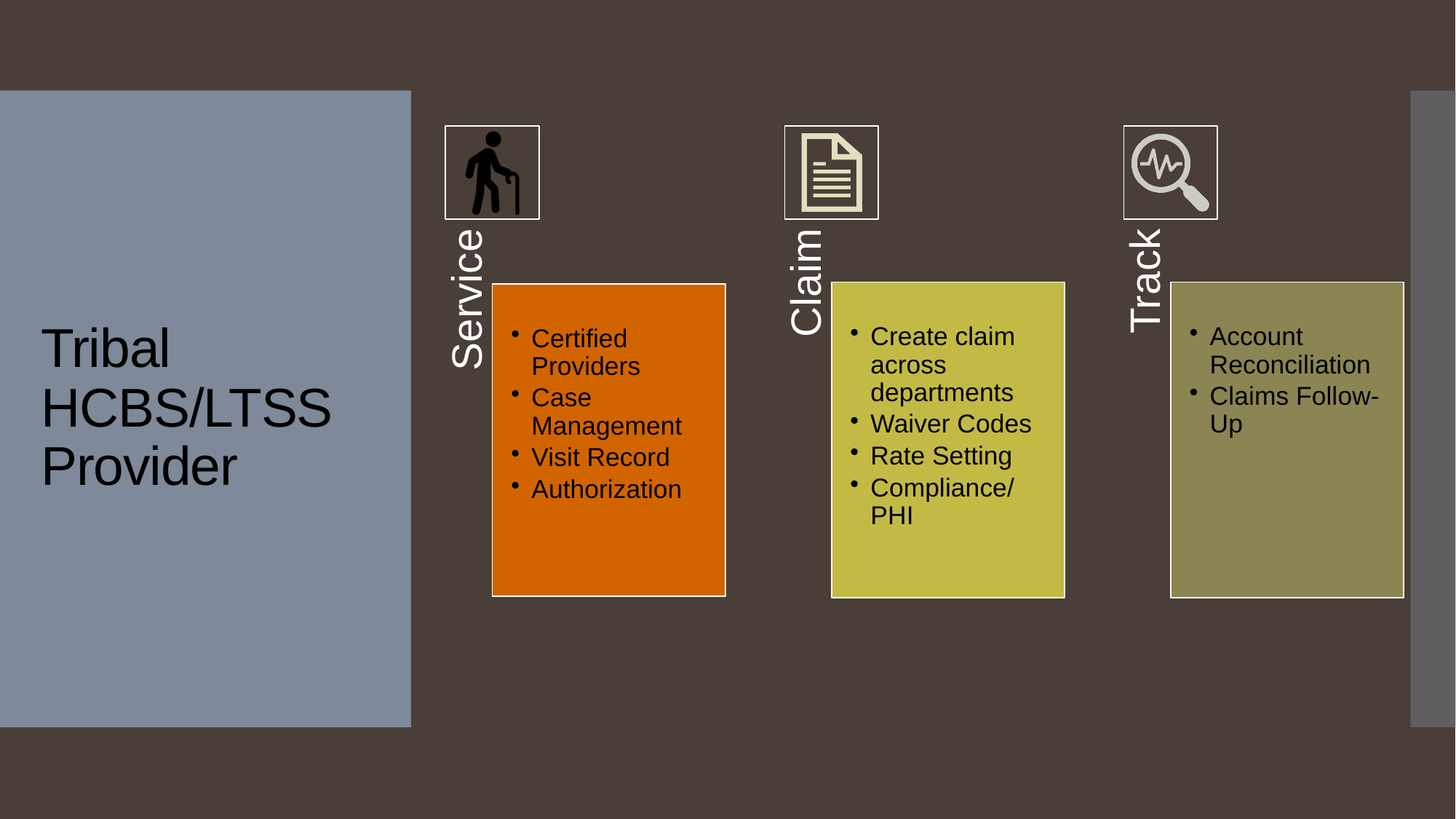

Service
Certified Providers
Case Management
Visit Record
Authorization

Claim
Create claim across departments
Waiver Codes
Rate Setting
Compliance/PHI

Track
Account Reconciliation
Claims Follow-Up
# Tribal HCBS/LTSS Provider